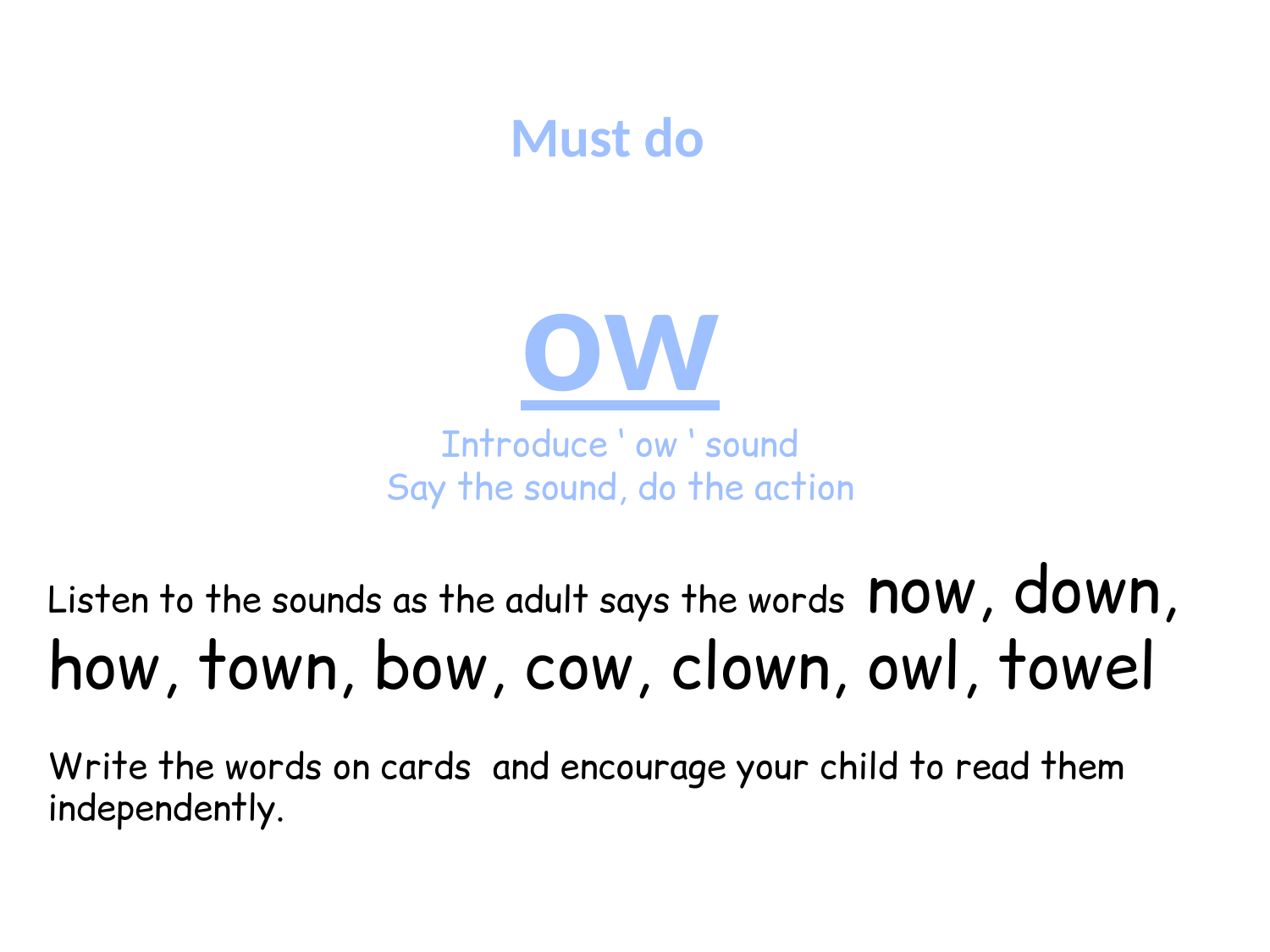

Must do

ow
Introduce ‘ ow ‘ sound
Say the sound, do the action

Listen to the sounds as the adult says the words  now, down, how, town, bow, cow, clown, owl, towel

Write the words on cards  and encourage your child to read them independently.